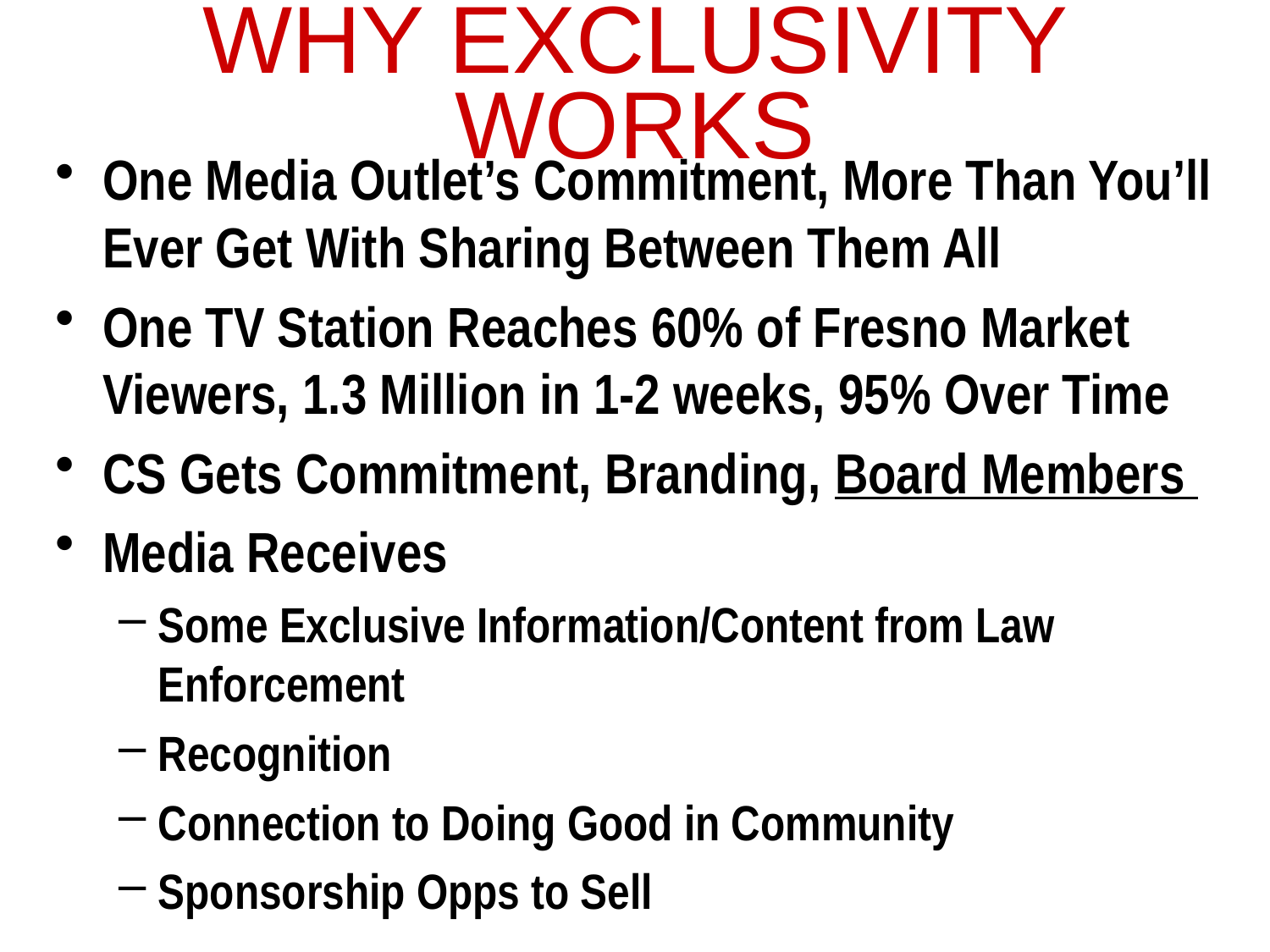

WHY EXCLUSIVITY WORKS
One Media Outlet’s Commitment, More Than You’ll Ever Get With Sharing Between Them All
One TV Station Reaches 60% of Fresno Market Viewers, 1.3 Million in 1-2 weeks, 95% Over Time
CS Gets Commitment, Branding, Board Members
Media Receives
Some Exclusive Information/Content from Law Enforcement
Recognition
Connection to Doing Good in Community
Sponsorship Opps to Sell